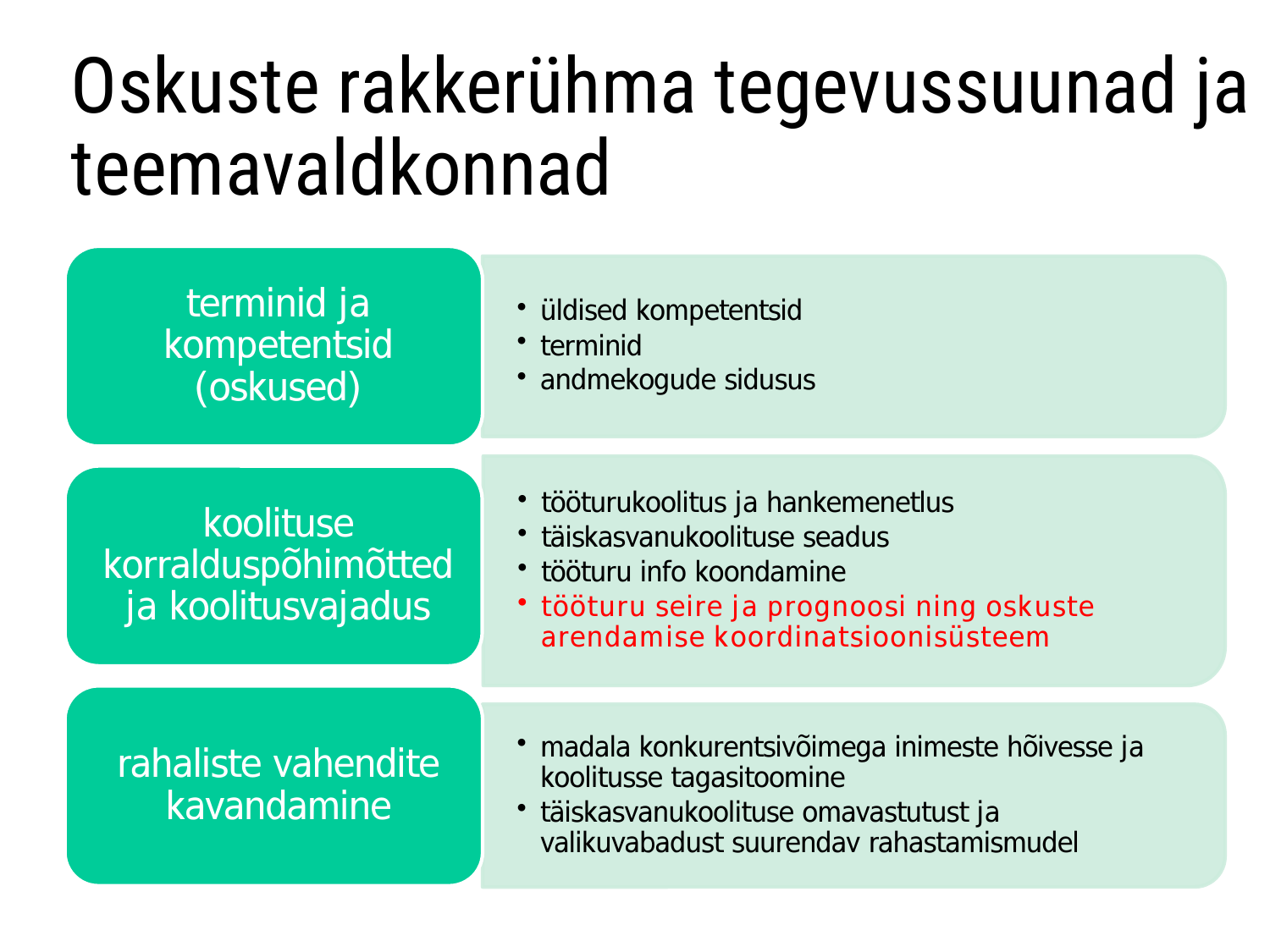

# Oskuste rakkerühma tegevussuunad ja teemavaldkonnad
üldised kompetentsid
terminid
andmekogude sidusus
terminid ja kompetentsid (oskused)
tööturukoolitus ja hankemenetlus
täiskasvanukoolituse seadus
tööturu info koondamine
tööturu seire ja prognoosi ning oskuste arendamise koordinatsioonisüsteem
koolituse korralduspõhimõtted ja koolitusvajadus
madala konkurentsivõimega inimeste hõivesse ja koolitusse tagasitoomine
täiskasvanukoolituse omavastutust ja valikuvabadust suurendav rahastamismudel
rahaliste vahendite kavandamine